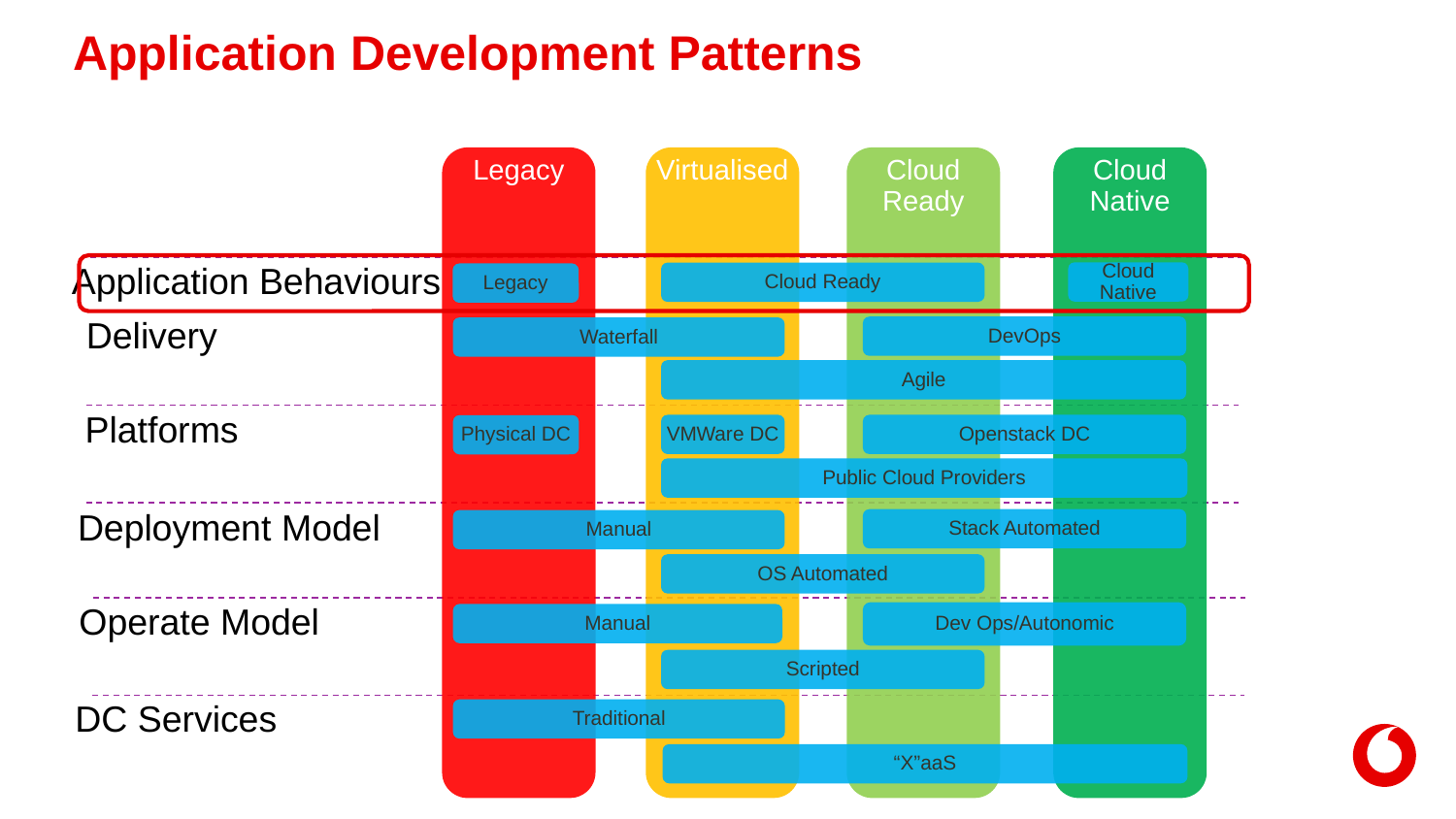

# Application Development Patterns
Legacy
Virtualised
Cloud Ready
Cloud Native

Application Behaviours
Cloud Native
Cloud Ready
Legacy
Delivery
DevOps
Waterfall
Agile
Platforms
VMWare DC
Openstack DC
Physical DC
Public Cloud Providers
Deployment Model
Stack Automated
Manual
OS Automated
Operate Model
Dev Ops/Autonomic
Manual
Scripted
DC Services
Traditional
“X”aaS